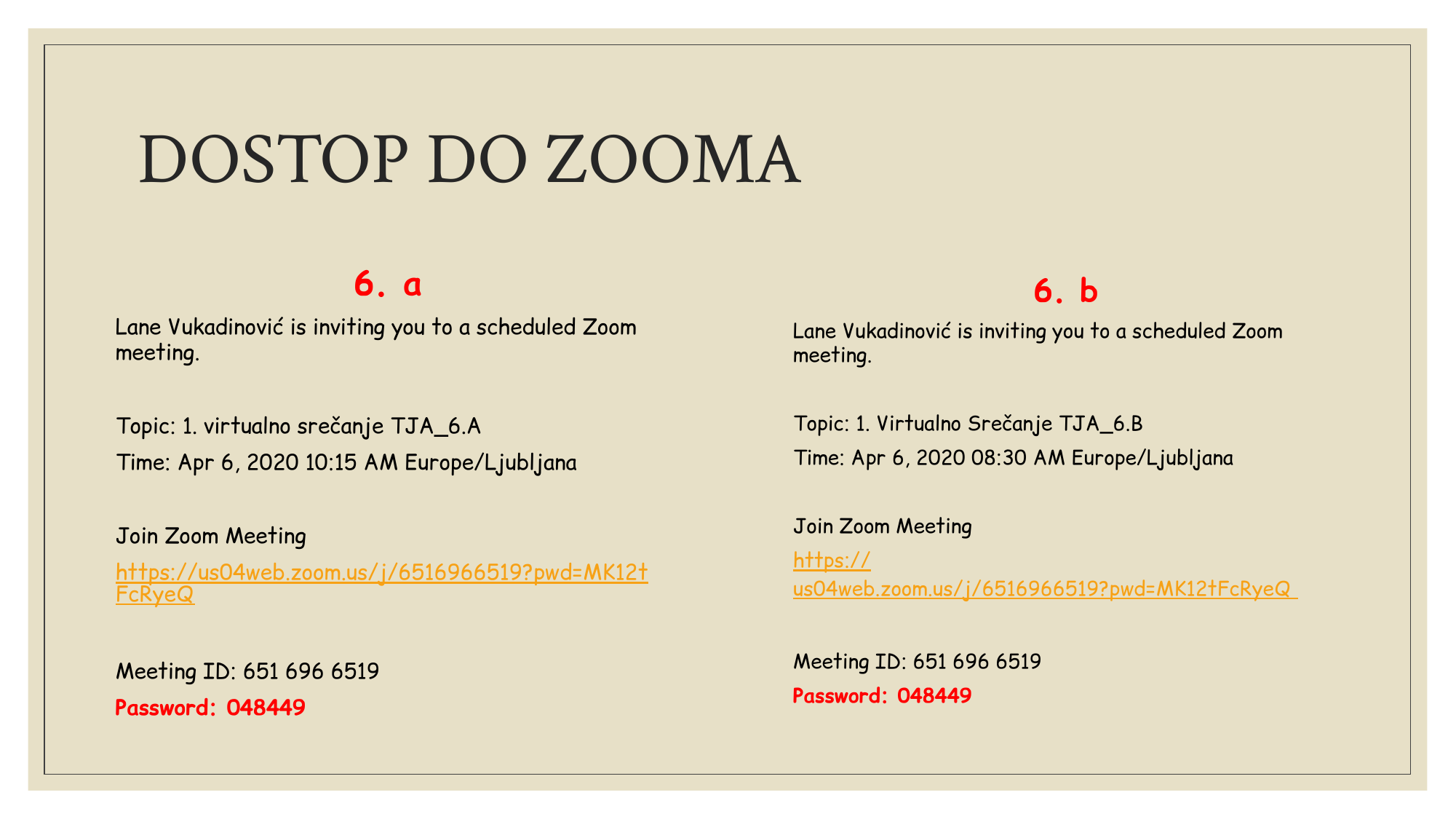

# DOSTOP DO ZOOMA
6. a
Lane Vukadinović is inviting you to a scheduled Zoom meeting.

Topic: 1. virtualno srečanje TJA_6.A
Time: Apr 6, 2020 10:15 AM Europe/Ljubljana

Join Zoom Meeting
https://us04web.zoom.us/j/6516966519?pwd=MK12tFcRyeQ

Meeting ID: 651 696 6519
Password: 048449

6. b
Lane Vukadinović is inviting you to a scheduled Zoom meeting.

Topic: 1. Virtualno Srečanje TJA_6.B
Time: Apr 6, 2020 08:30 AM Europe/Ljubljana

Join Zoom Meeting
https://us04web.zoom.us/j/6516966519?pwd=MK12tFcRyeQ

Meeting ID: 651 696 6519
Password: 048449